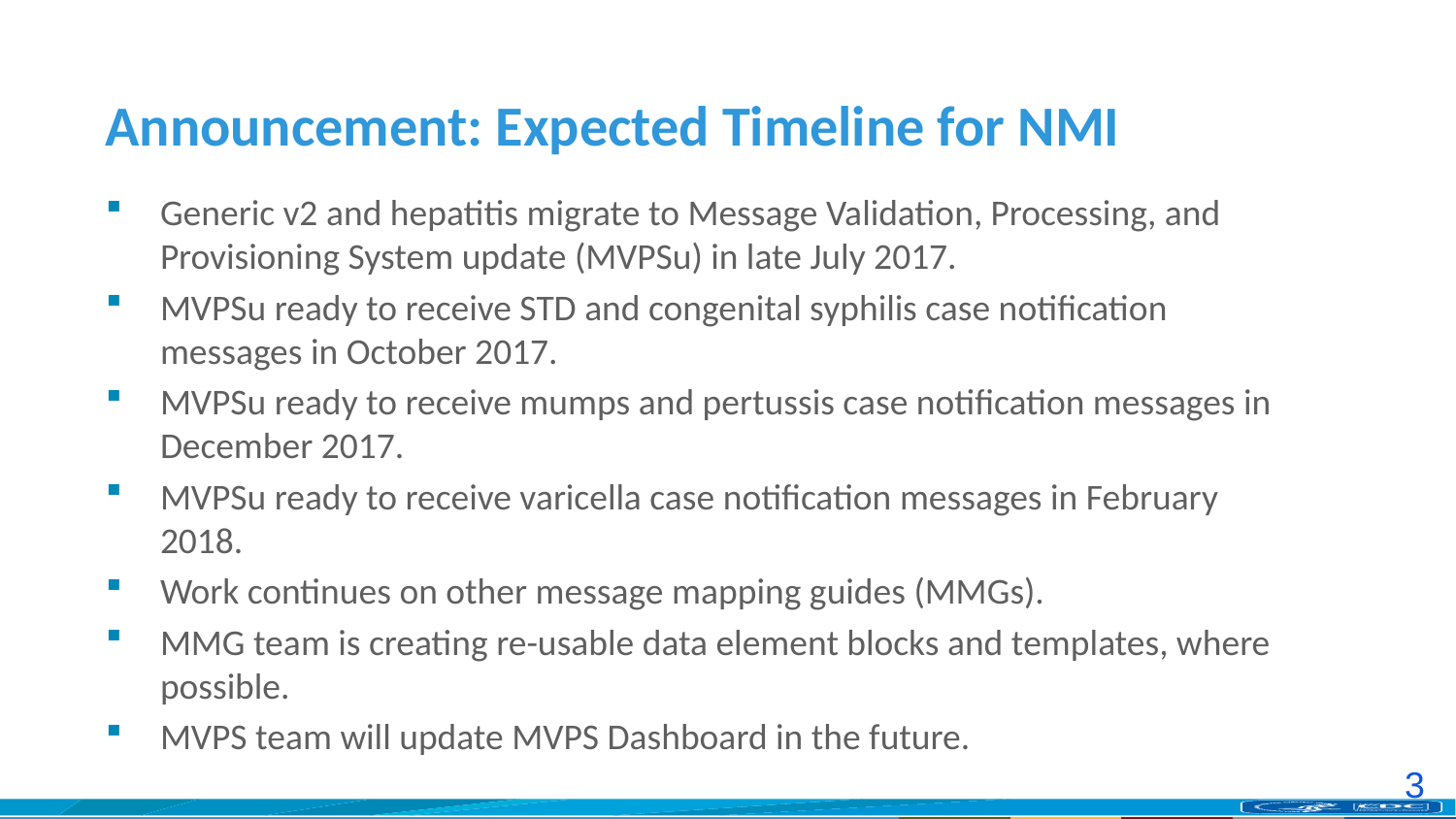

# Announcement: Expected Timeline for NMI

Generic v2 and hepatitis migrate to Message Validation, Processing, and Provisioning System update (MVPSu) in late July 2017.
MVPSu ready to receive STD and congenital syphilis case notification messages in October 2017.
MVPSu ready to receive mumps and pertussis case notification messages in December 2017.
MVPSu ready to receive varicella case notification messages in February 2018.
Work continues on other message mapping guides (MMGs).
MMG team is creating re-usable data element blocks and templates, where possible.
MVPS team will update MVPS Dashboard in the future.